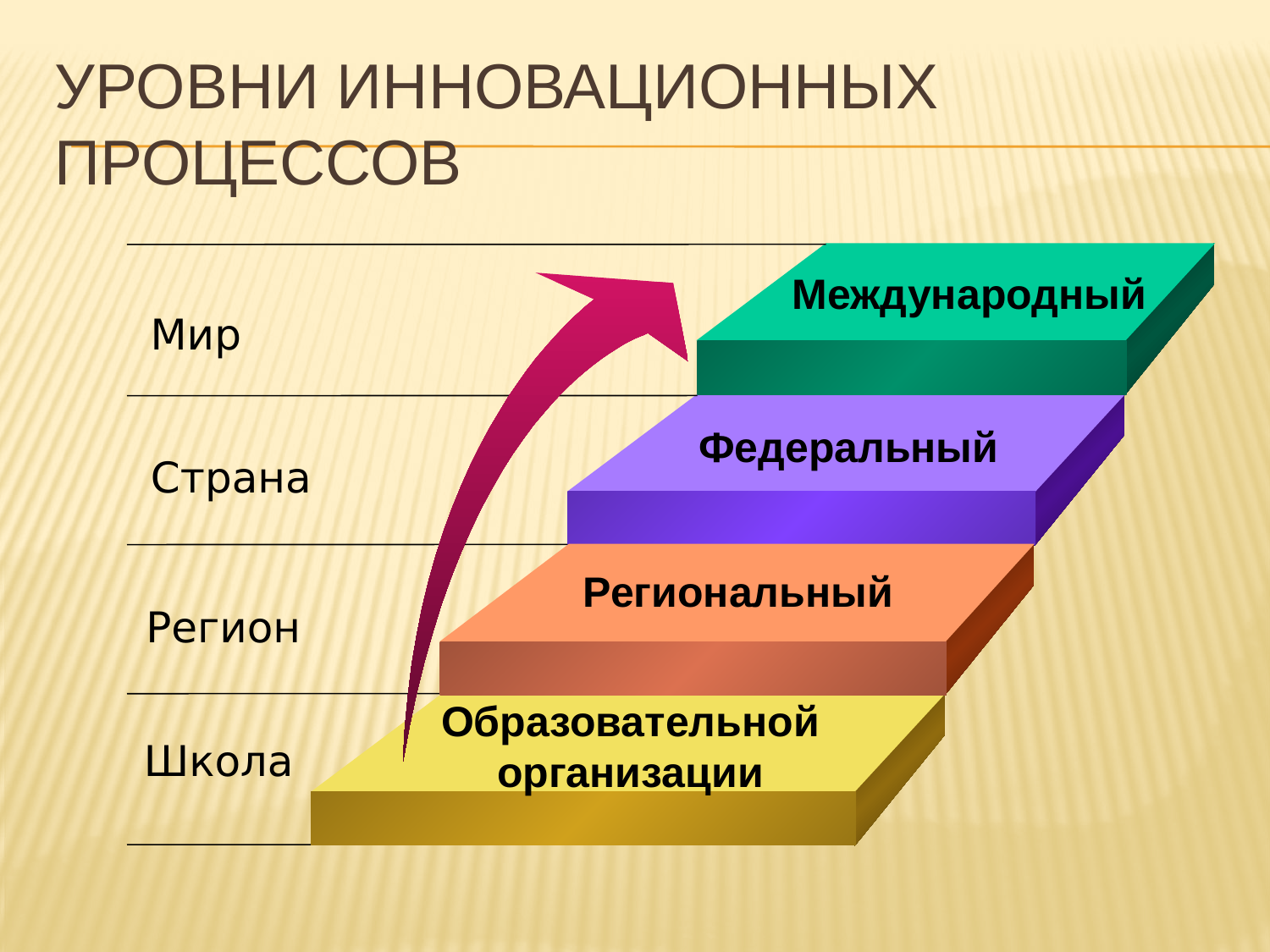

# Уровни инновационных процессов

Мир

Страна

Регион

Школа

Международный
Федеральный
Региональный
Образовательной организации